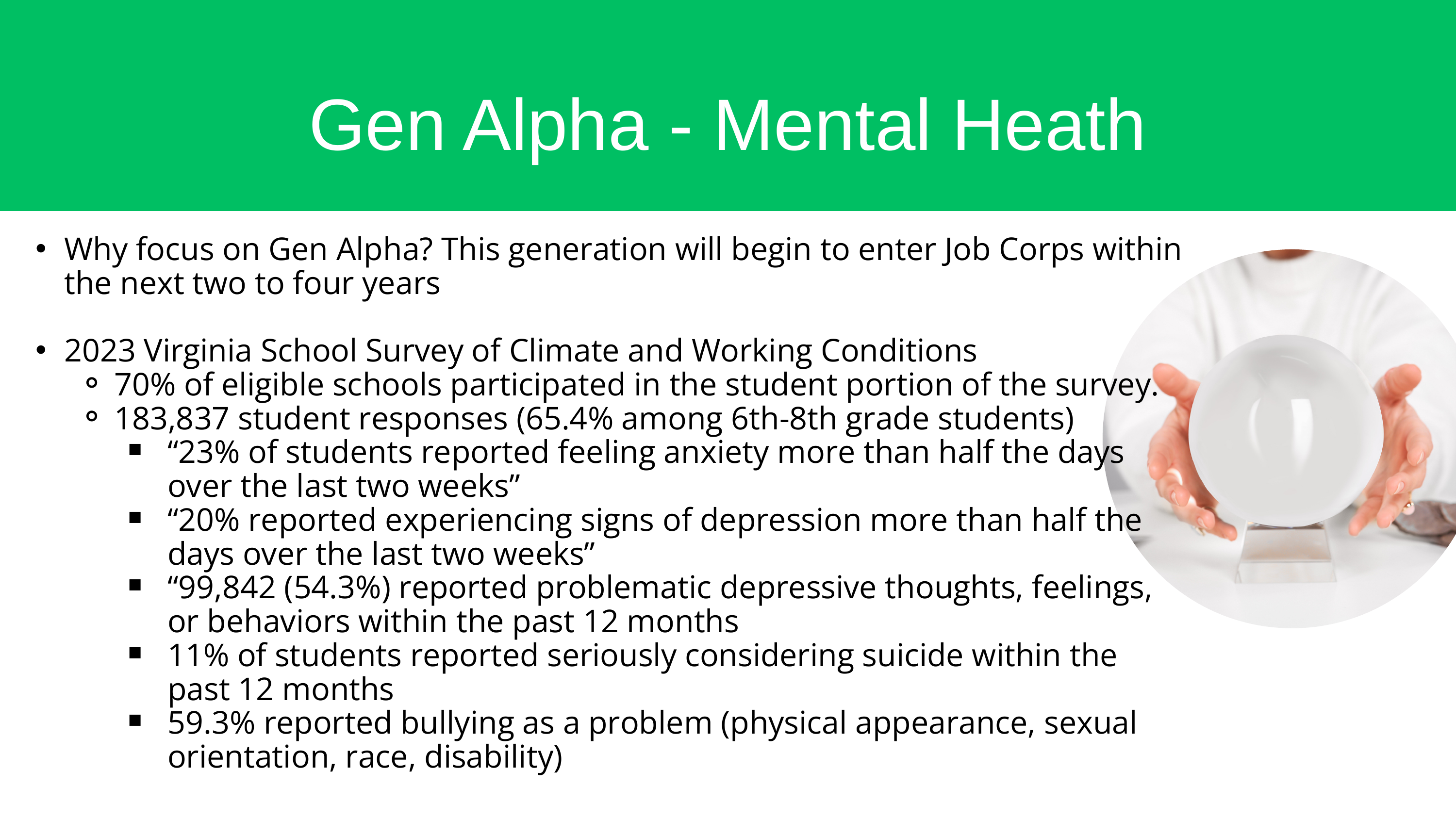

Gen Alpha - Mental Heath
Why focus on Gen Alpha? This generation will begin to enter Job Corps within the next two to four years

2023 Virginia School Survey of Climate and Working Conditions
70% of eligible schools participated in the student portion of the survey.
183,837 student responses (65.4% among 6th-8th grade students)
“23% of students reported feeling anxiety more than half the days over the last two weeks”
“20% reported experiencing signs of depression more than half the days over the last two weeks”
“99,842 (54.3%) reported problematic depressive thoughts, feelings, or behaviors within the past 12 months
11% of students reported seriously considering suicide within the past 12 months
59.3% reported bullying as a problem (physical appearance, sexual orientation, race, disability)